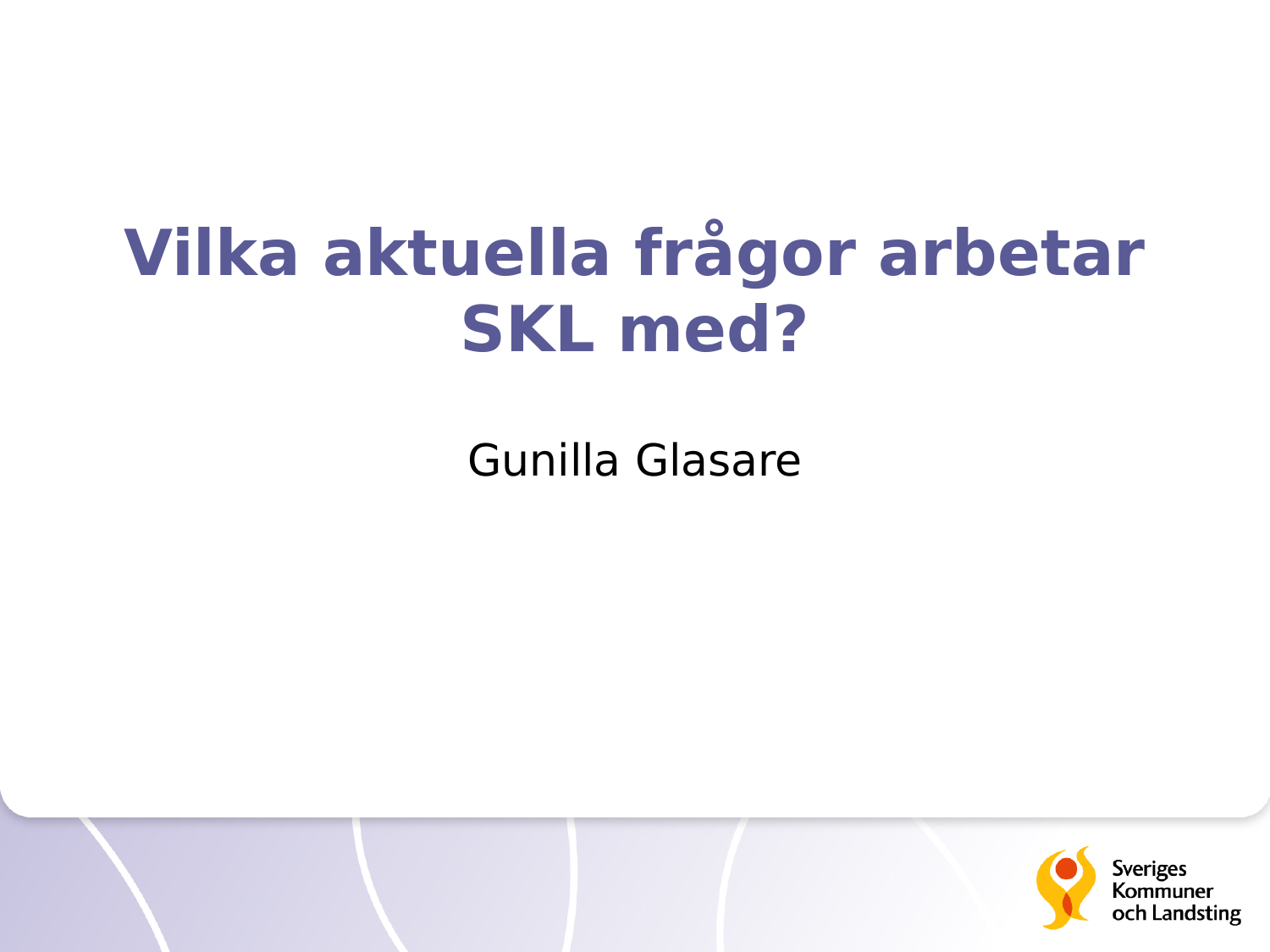

# Vilka aktuella frågor arbetar SKL med?
Gunilla Glasare